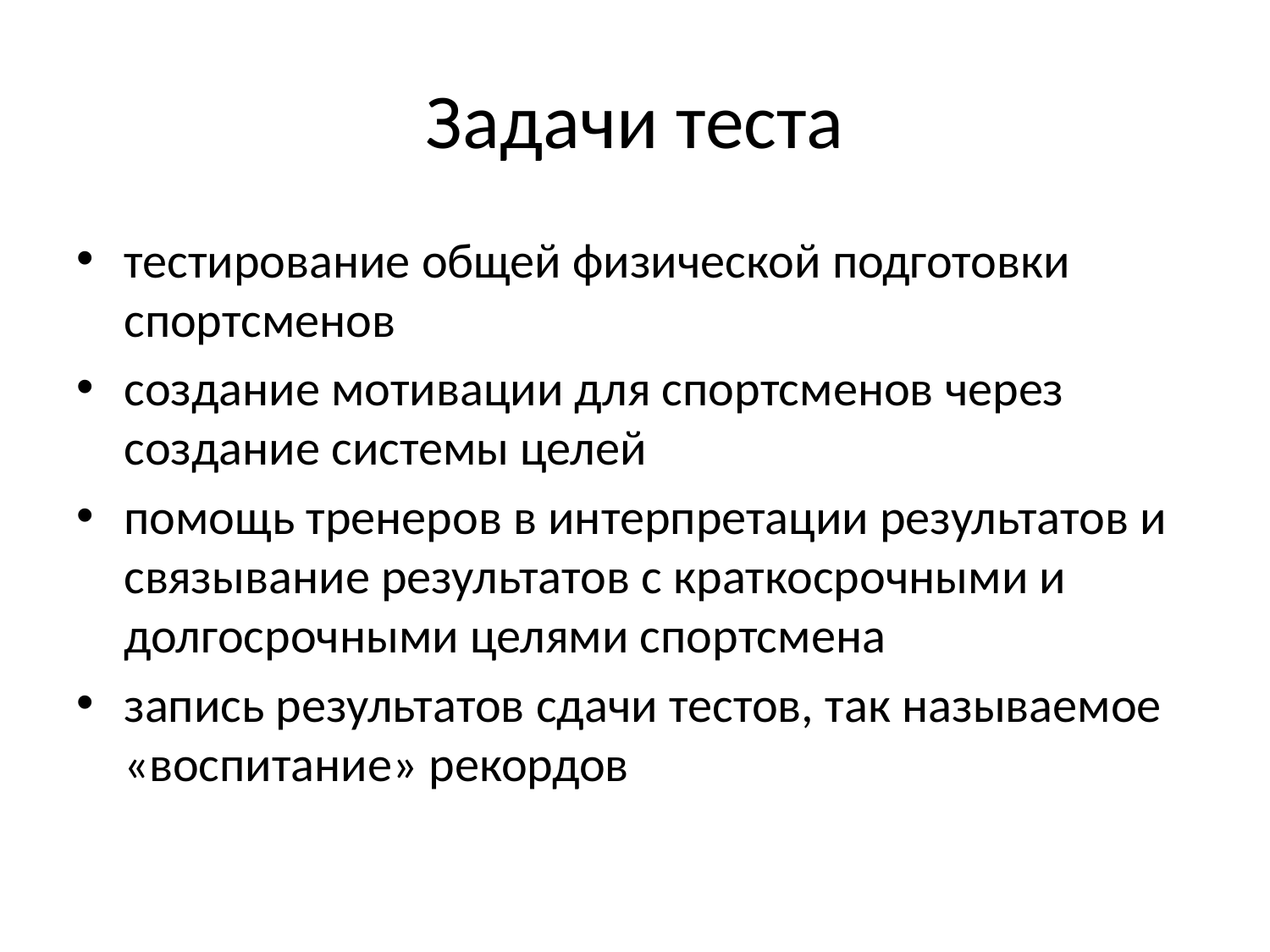

# Задачи теста
тестирование общей физической подготовки спортсменов
создание мотивации для спортсменов через создание системы целей
помощь тренеров в интерпретации результатов и связывание результатов с краткосрочными и долгосрочными целями спортсмена
запись результатов сдачи тестов, так называемое «воспитание» рекордов